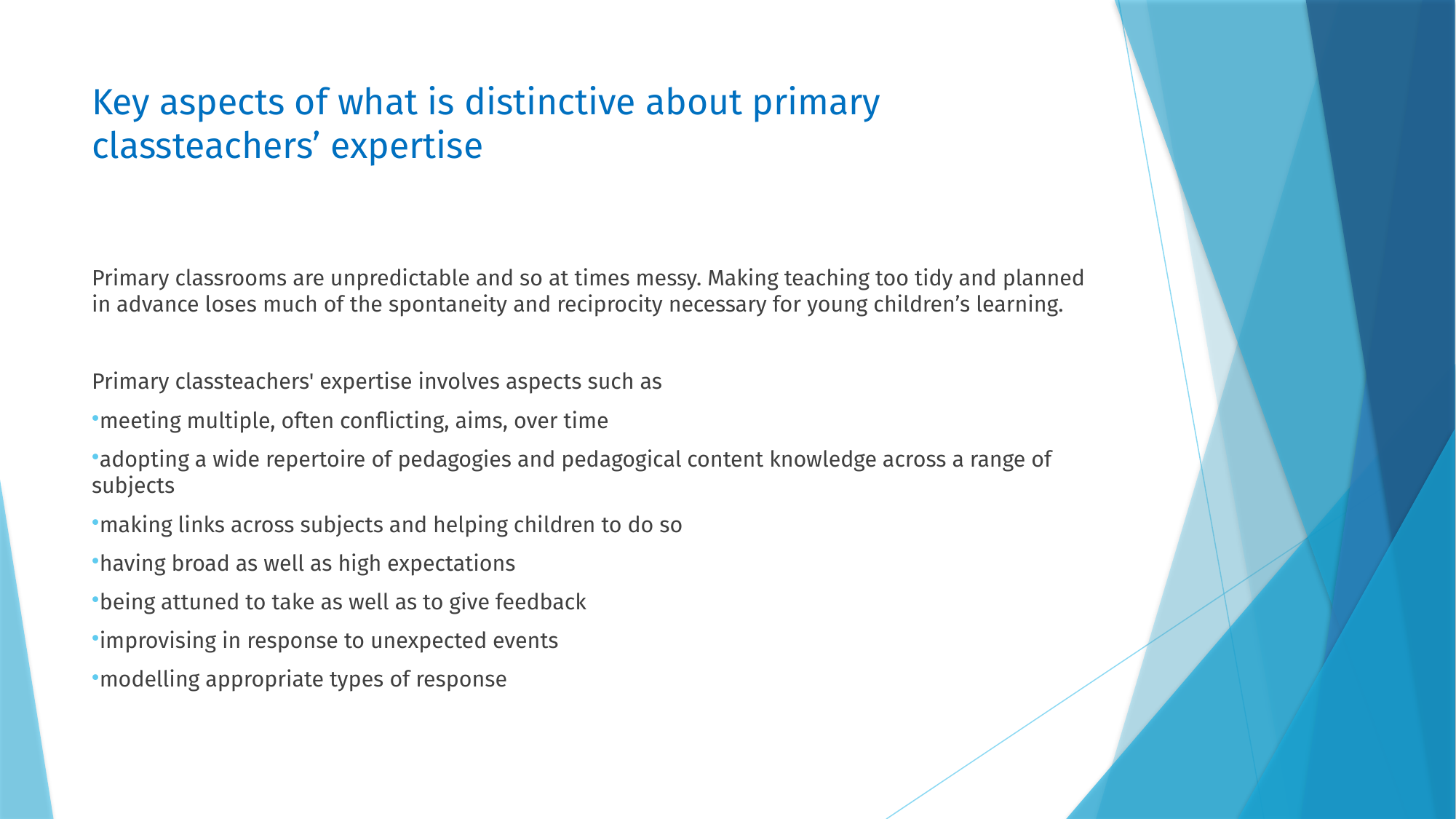

# Key aspects of what is distinctive about primary classteachers’ expertise
Primary classrooms are unpredictable and so at times messy. Making teaching too tidy and planned in advance loses much of the spontaneity and reciprocity necessary for young children’s learning.

Primary classteachers' expertise involves aspects such as
meeting multiple, often conflicting, aims, over time
adopting a wide repertoire of pedagogies and pedagogical content knowledge across a range of subjects
making links across subjects and helping children to do so
having broad as well as high expectations
being attuned to take as well as to give feedback
improvising in response to unexpected events
modelling appropriate types of response